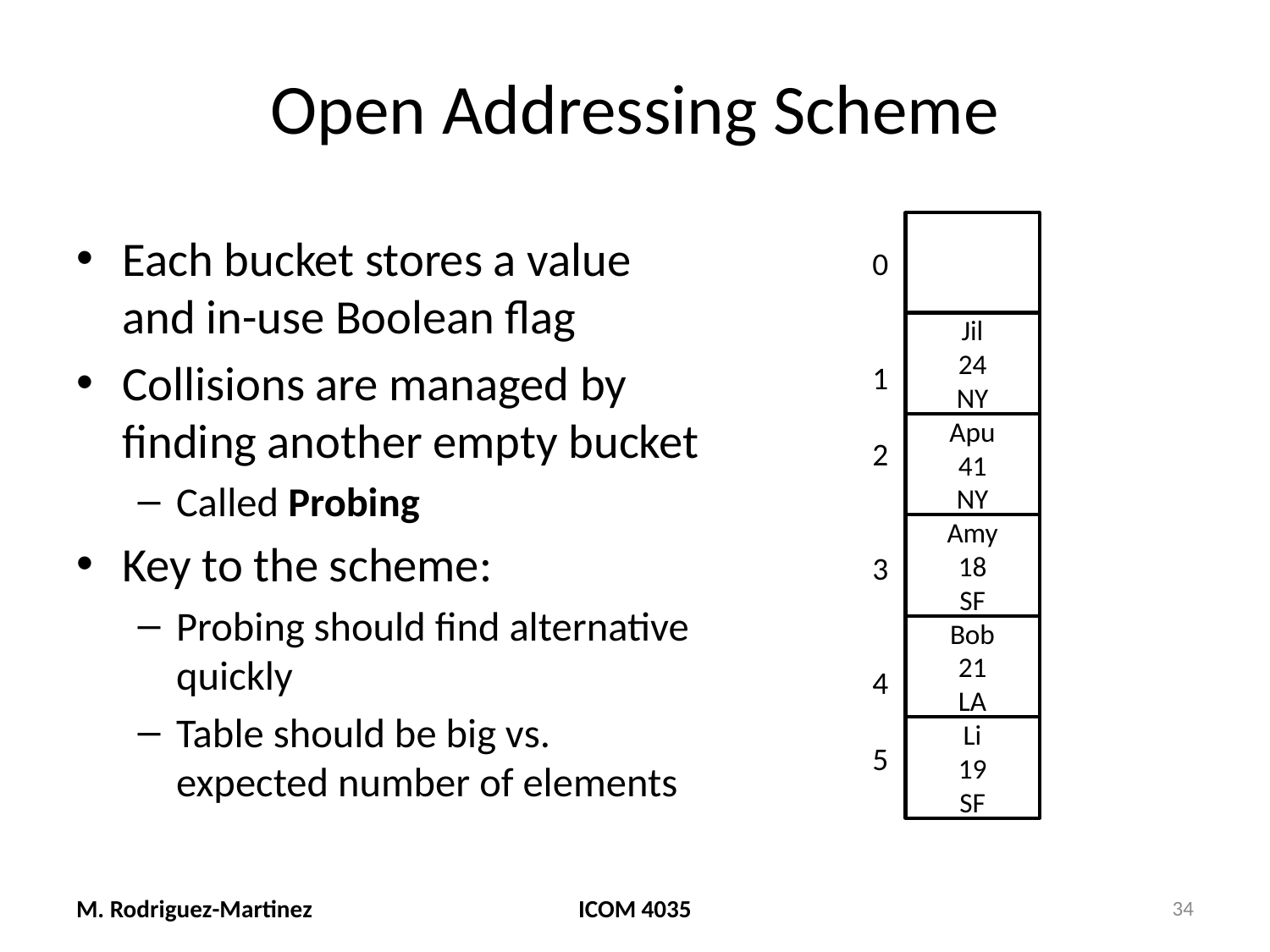

# Open Addressing Scheme

Each bucket stores a value and in-use Boolean flag
Collisions are managed by finding another empty bucket
Called Probing
Key to the scheme:
Probing should find alternative quickly
Table should be big vs. expected number of elements
0

1

2

3

4

5
Jil
24
NY
Apu
41
NY
Amy
18
SF
Bob
21
LA
Li
19
SF
M. Rodriguez-Martinez
ICOM 4035
34